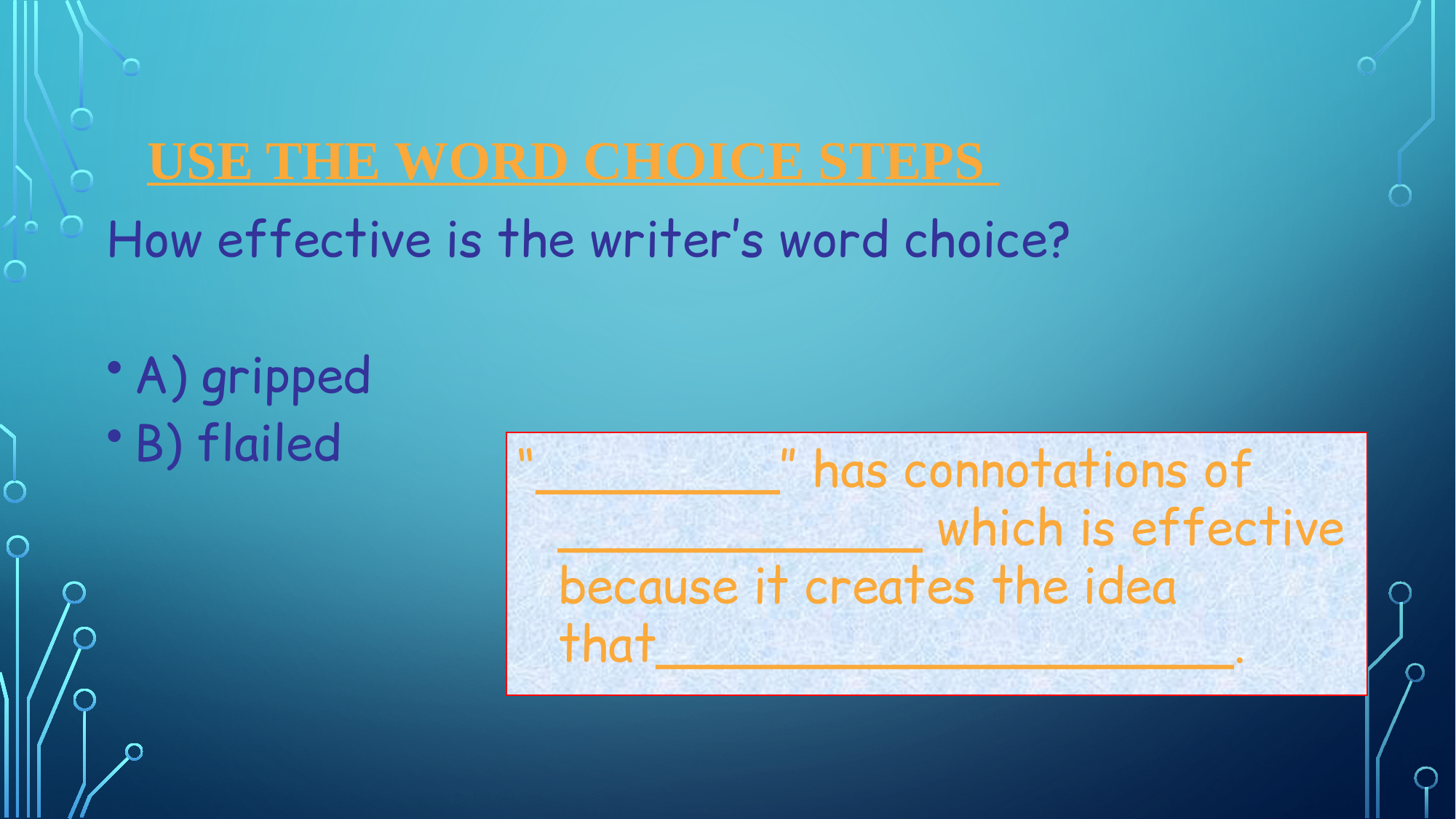

# Use the word choice steps
How effective is the writer’s word choice?

A) gripped
B) flailed

“________” has connotations of ____________ which is effective because it creates the idea that___________________.